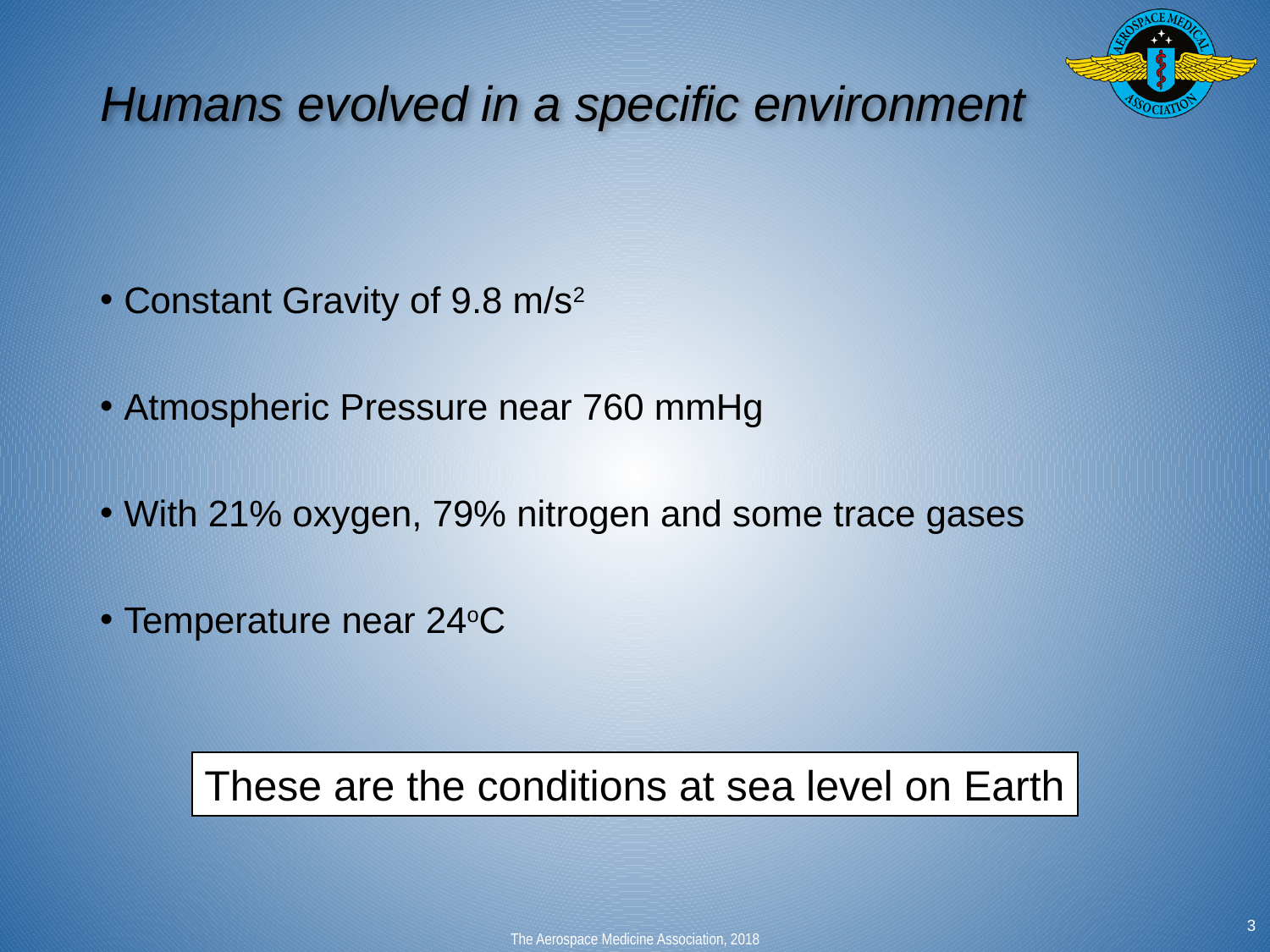

# Humans evolved in a specific environment
Constant Gravity of 9.8 m/s2

Atmospheric Pressure near 760 mmHg

With 21% oxygen, 79% nitrogen and some trace gases

Temperature near 24oC
These are the conditions at sea level on Earth
3